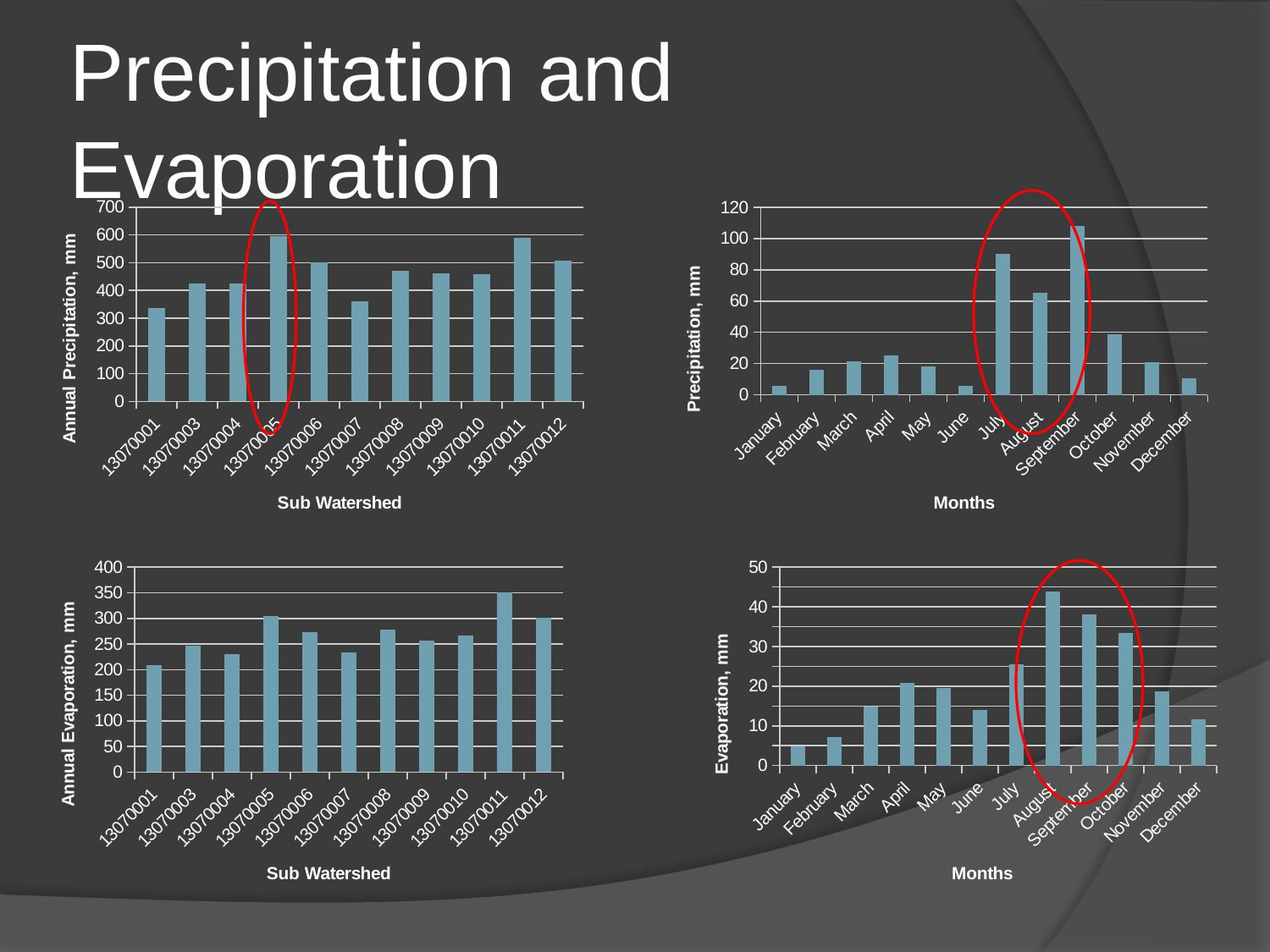

# Precipitation and Evaporation

### Chart

| Category |  |
|---|---|
| 13070001 | 337.2975583999999 |
| 13070003 | 425.05006936000007 |
| 13070004 | 424.7270419199999 |
| 13070005 | 596.1957547200001 |
| 13070006 | 500.28975519999995 |
| 13070007 | 359.95025039999996 |
| 13070008 | 469.61245279999997 |
| 13070009 | 461.05511359999986 |
| 13070010 | 457.664408 |
| 13070011 | 589.6082944 |
| 13070012 | 507.07070040799994 |

### Chart

| Category |  |
|---|---|
| January | 5.84 |
| February | 15.9 |
| March | 21.279999999999998 |
| April | 25.130000000000003 |
| May | 18.41 |
| June | 5.76 |
| July | 89.94000000000001 |
| August | 65.33 |
| September | 107.9 |
| October | 38.63 |
| November | 20.67 |
| December | 10.639999999999999 |

### Chart

| Category |  |
|---|---|
| 13070001 | 208.4745792 |
| 13070003 | 245.9944704 |
| 13070004 | 230.3463168 |
| 13070005 | 304.23467519999997 |
| 13070006 | 272.41067519999996 |
| 13070007 | 233.45030400000007 |
| 13070008 | 278.7945408 |
| 13070009 | 256.23465600000003 |
| 13070010 | 266.6986559999999 |
| 13070011 | 350.0074176 |
| 13070012 | 300.49065599999994 |

### Chart

| Category |  |
|---|---|
| January | 4.884692470789446 |
| February | 7.076227209828789 |
| March | 14.879434379470023 |
| April | 20.851639442287592 |
| May | 19.600828128281254 |
| June | 14.074885216681182 |
| July | 25.590437569719672 |
| August | 43.918648337866905 |
| September | 38.10770504782031 |
| October | 33.36304711825267 |
| November | 18.750496546104387 |
| December | 11.604961292183912 |